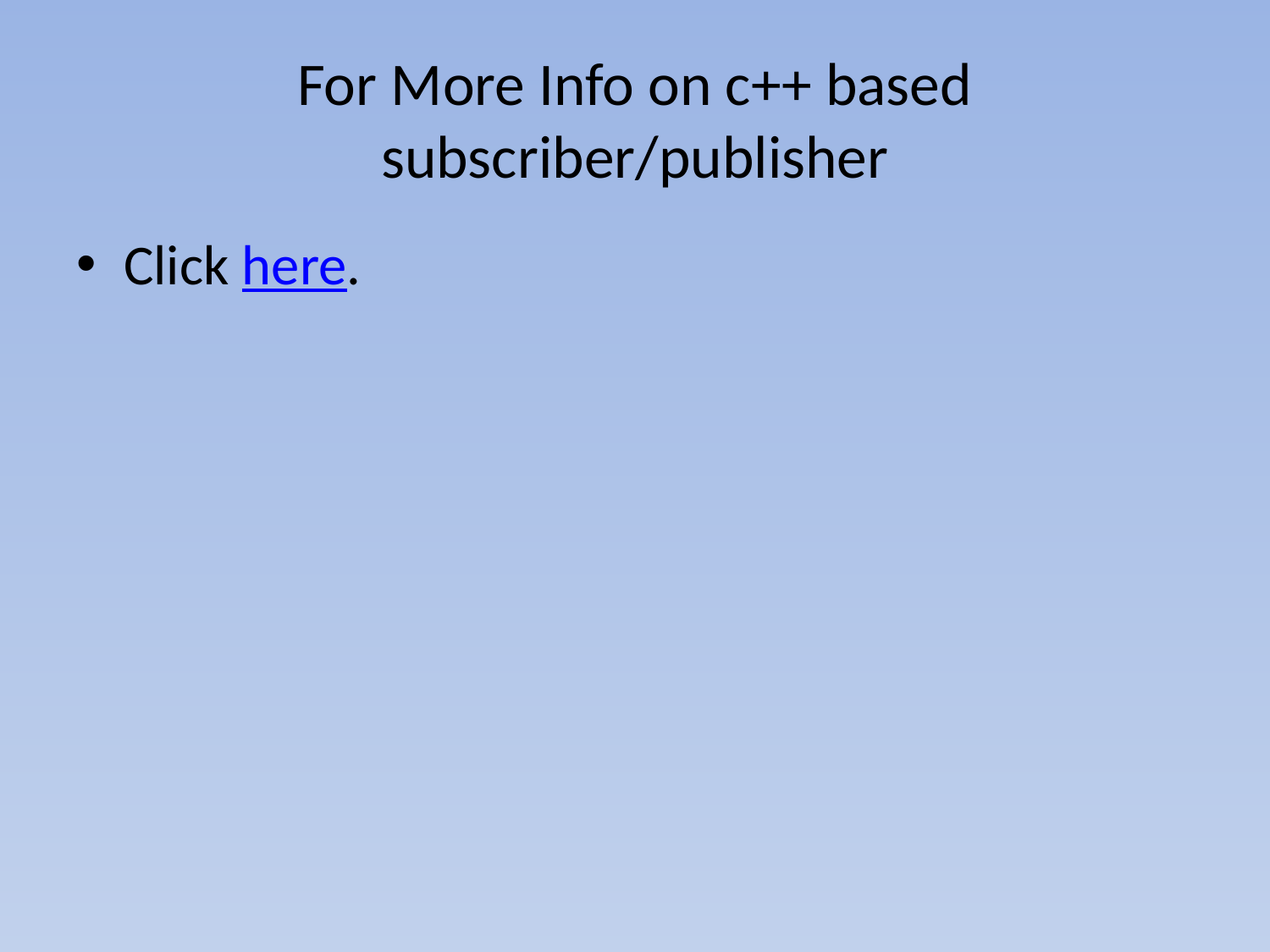

# For More Info on c++ based subscriber/publisher
Click here.